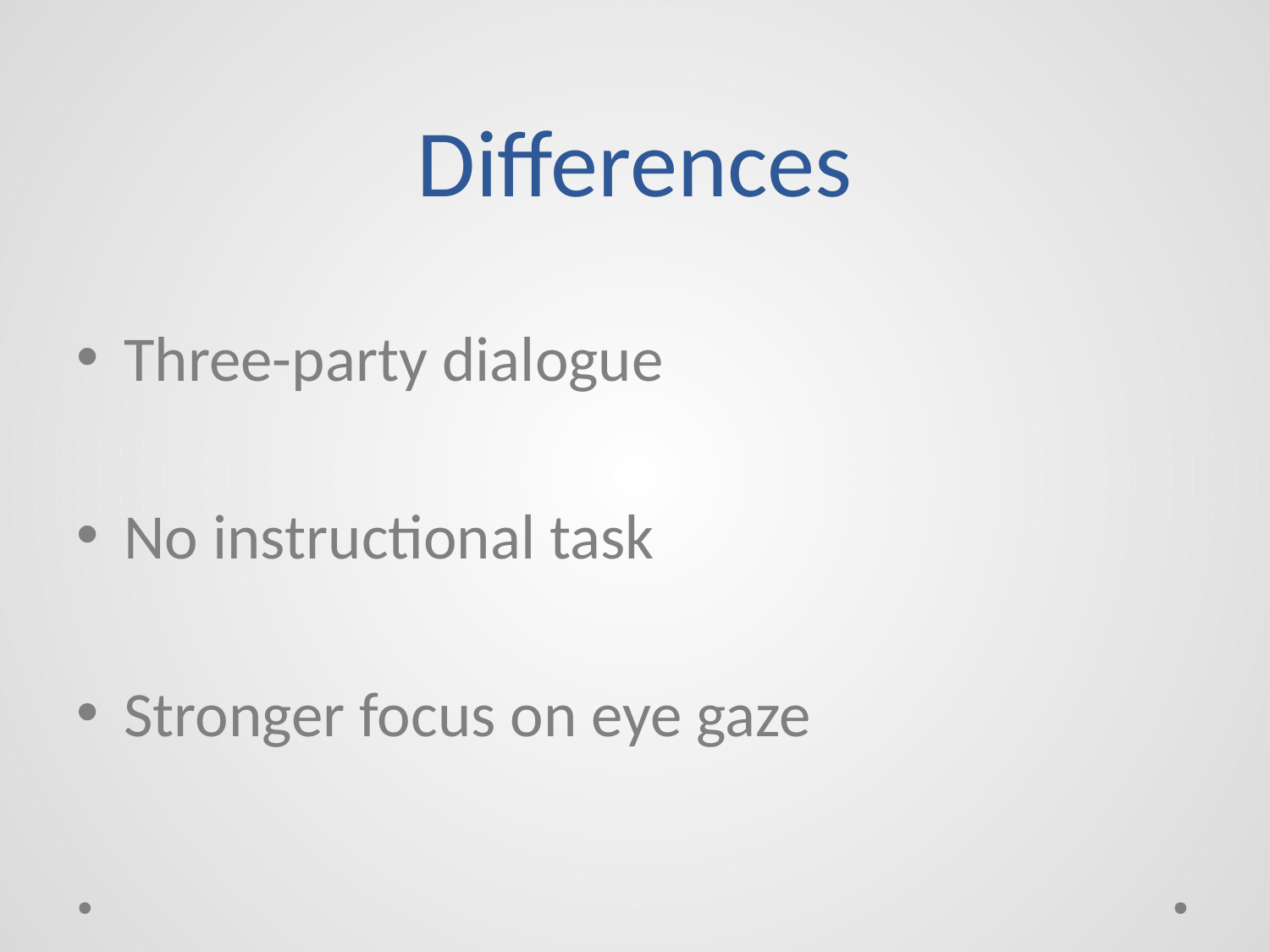

# Differences

Three-party dialogue

No instructional task

Stronger focus on eye gaze